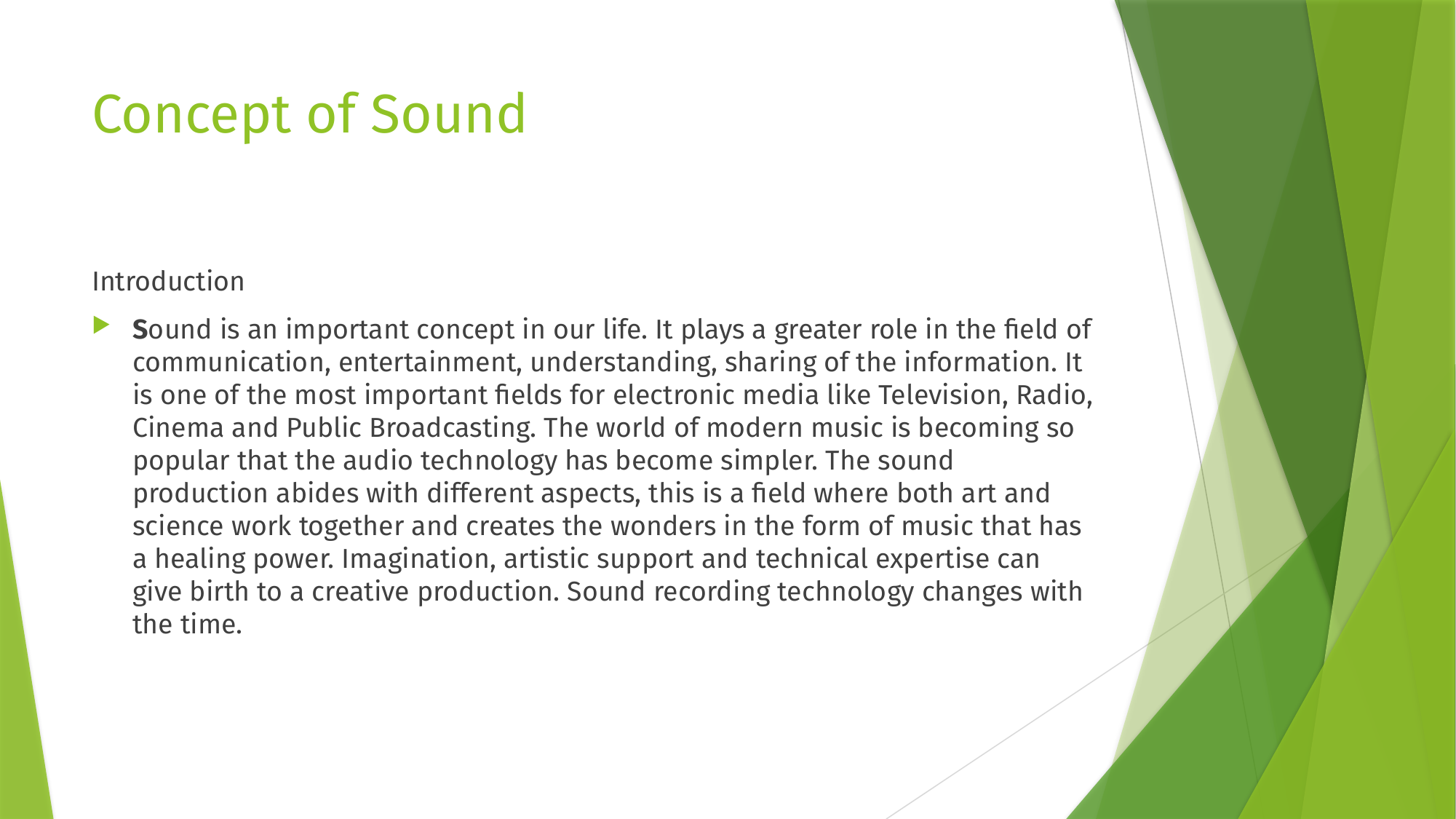

# Concept of Sound
Introduction
Sound is an important concept in our life. It plays a greater role in the field of communication, entertainment, understanding, sharing of the information. It is one of the most important fields for electronic media like Television, Radio, Cinema and Public Broadcasting. The world of modern music is becoming so popular that the audio technology has become simpler. The sound production abides with different aspects, this is a field where both art and science work together and creates the wonders in the form of music that has a healing power. Imagination, artistic support and technical expertise can give birth to a creative production. Sound recording technology changes with the time.